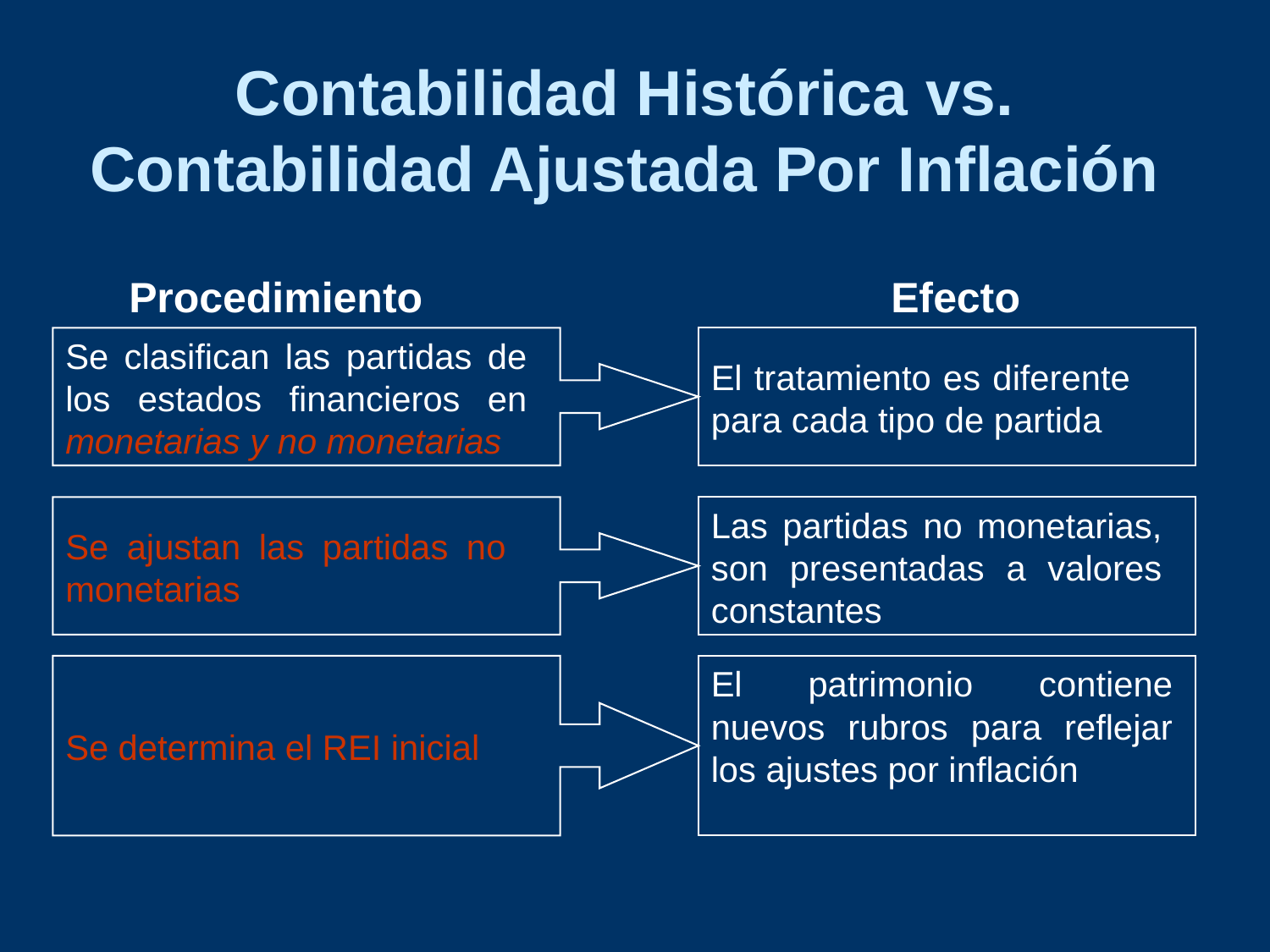

Contabilidad Histórica vs. Contabilidad Ajustada Por Inflación
Procedimiento
Efecto

Se clasifican las partidas de los estados financieros en monetarias y no monetarias

El tratamiento es diferente para cada tipo de partida

Las partidas no monetarias, son presentadas a valores constantes

Se ajustan las partidas no monetarias

El patrimonio contiene nuevos rubros para reflejar los ajustes por inflación
Se determina el REI inicial